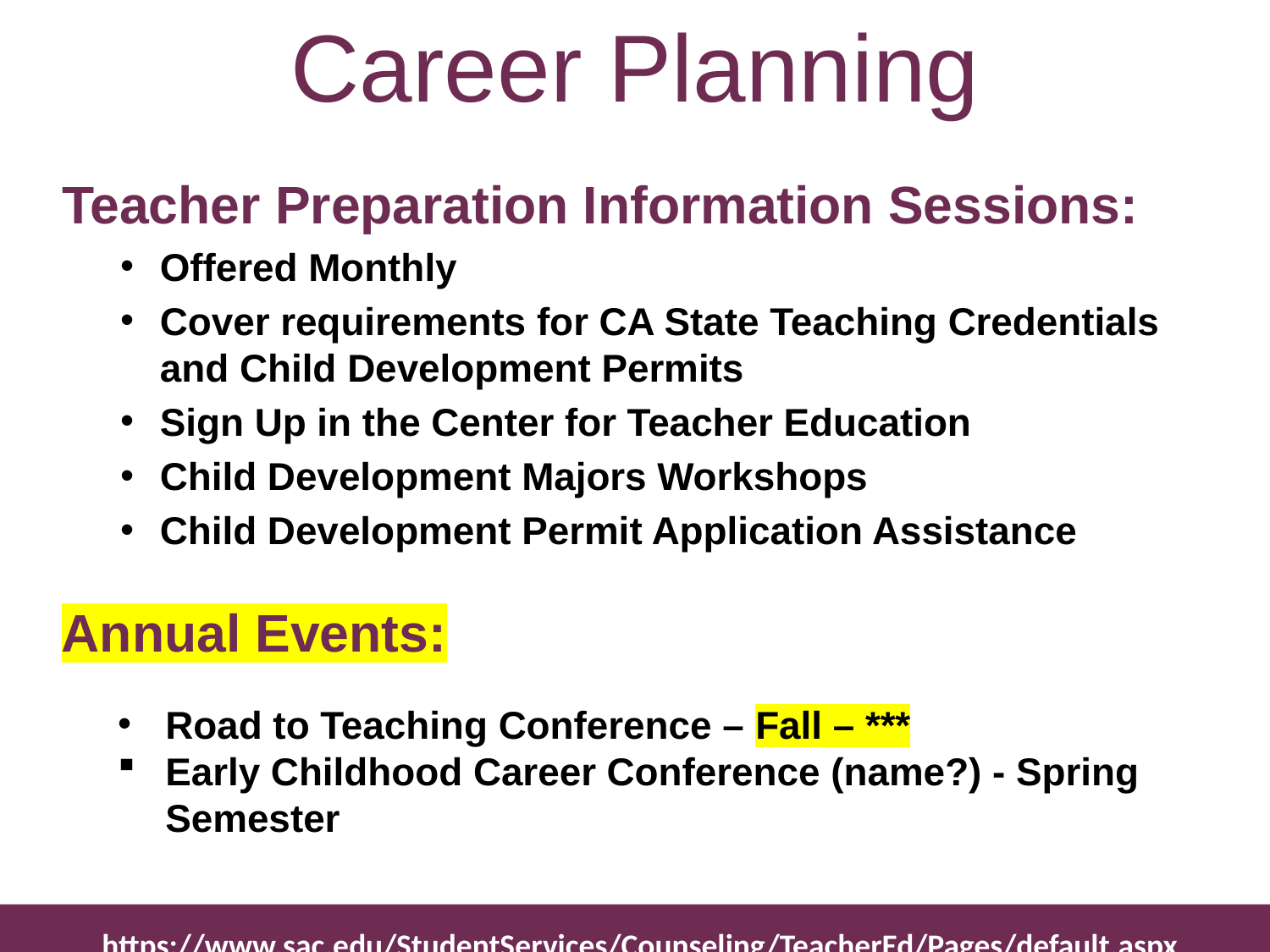

# Career Planning
Teacher Preparation Information Sessions:
Offered Monthly
Cover requirements for CA State Teaching Credentials and Child Development Permits
Sign Up in the Center for Teacher Education
Child Development Majors Workshops
Child Development Permit Application Assistance
 Annual Events:

Road to Teaching Conference – Fall – ***
Early Childhood Career Conference (name?) - Spring Semester
https://www.sac.edu/StudentServices/Counseling/TeacherEd/Pages/default.aspx